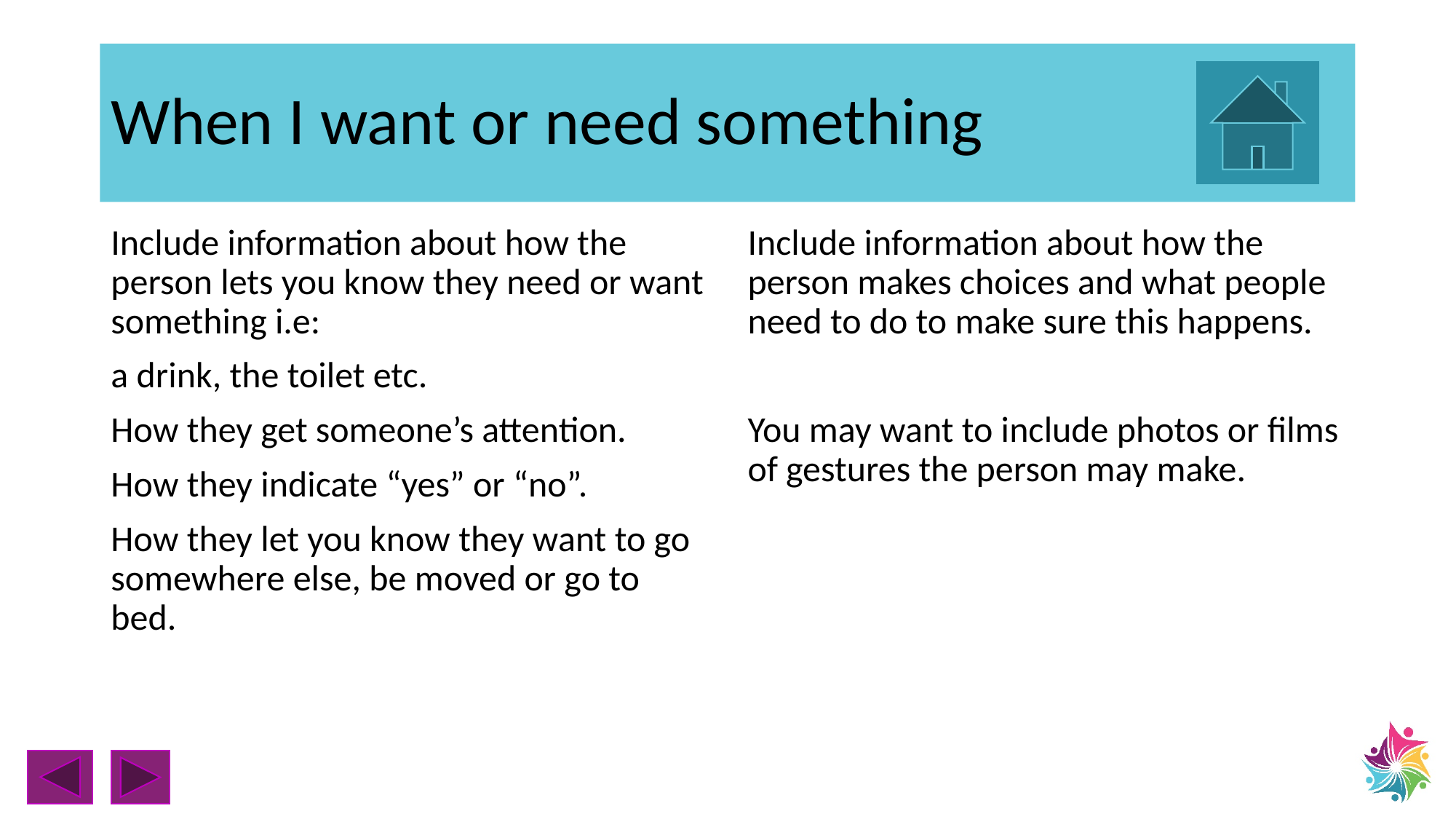

# When I want or need something

Include information about how the person lets you know they need or want something i.e:
a drink, the toilet etc.
How they get someone’s attention.
How they indicate “yes” or “no”.
How they let you know they want to go somewhere else, be moved or go to bed.
Include information about how the person makes choices and what people need to do to make sure this happens.

You may want to include photos or films of gestures the person may make.